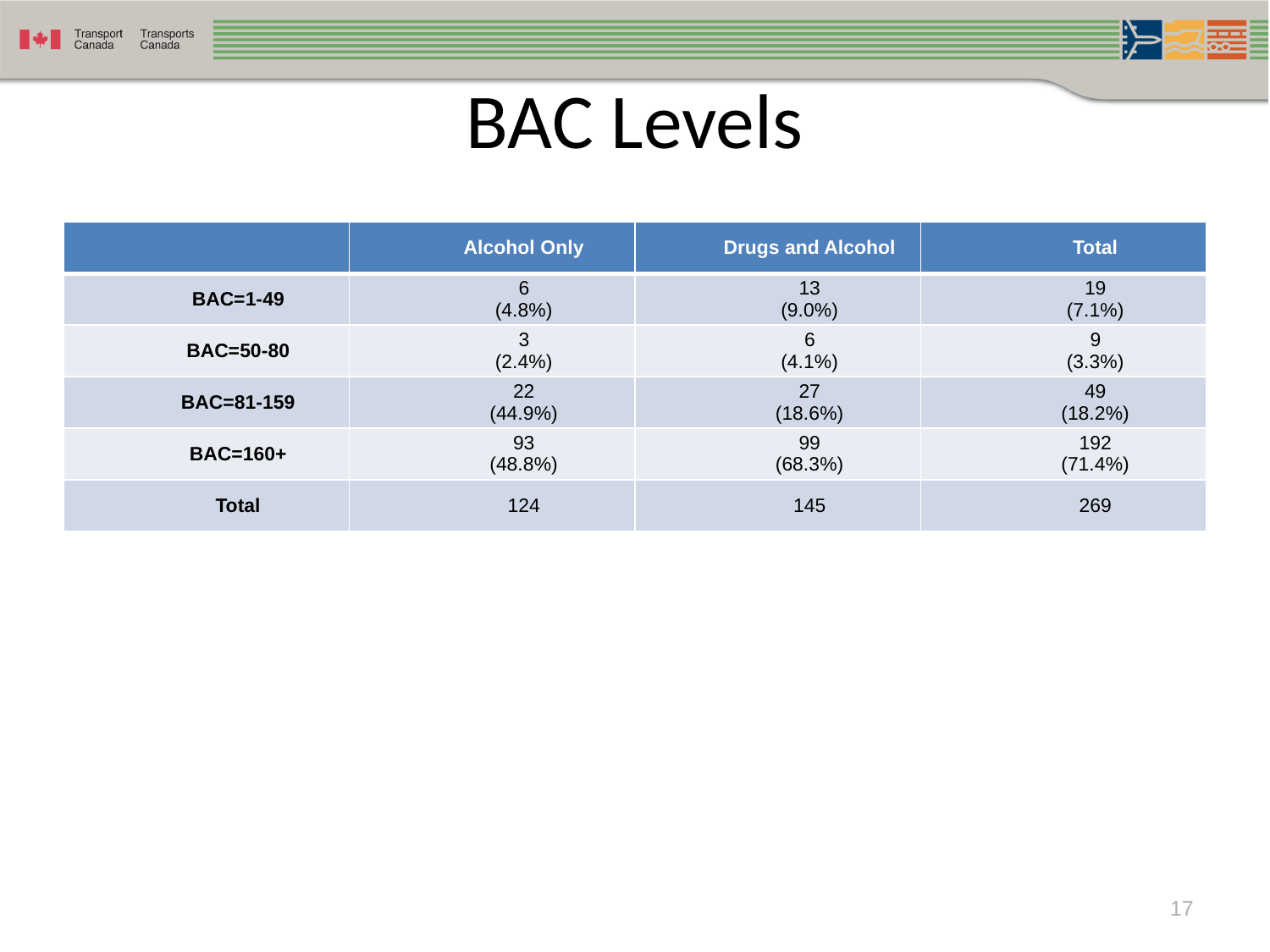

# BAC Levels
|  | Alcohol Only | Drugs and Alcohol | Total |
| --- | --- | --- | --- |
| BAC=1-49 | 6 (4.8%) | 13 (9.0%) | 19 (7.1%) |
| BAC=50-80 | 3 (2.4%) | 6 (4.1%) | 9 (3.3%) |
| BAC=81-159 | 22 (44.9%) | 27 (18.6%) | 49 (18.2%) |
| BAC=160+ | 93 (48.8%) | 99 (68.3%) | 192 (71.4%) |
| Total | 124 | 145 | 269 |
17